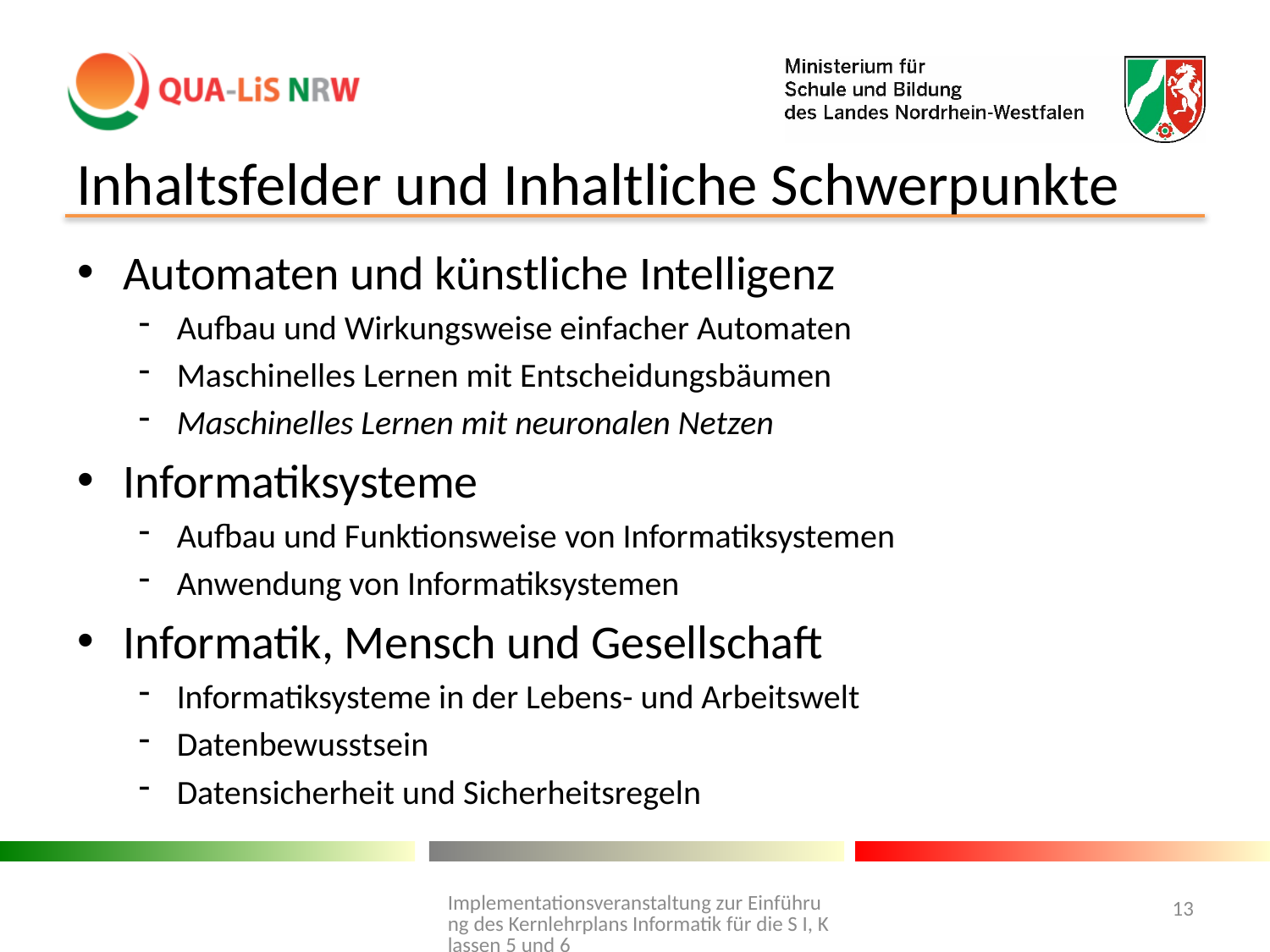

# Inhaltsfelder und Inhaltliche Schwerpunkte
Automaten und künstliche Intelligenz
Aufbau und Wirkungsweise einfacher Automaten
Maschinelles Lernen mit Entscheidungsbäumen
Maschinelles Lernen mit neuronalen Netzen
Informatiksysteme
Aufbau und Funktionsweise von Informatiksystemen
Anwendung von Informatiksystemen
Informatik, Mensch und Gesellschaft
Informatiksysteme in der Lebens- und Arbeitswelt
Datenbewusstsein
Datensicherheit und Sicherheitsregeln
Implementationsveranstaltung zur Einführung des Kernlehrplans Informatik für die S I, Klassen 5 und 6
13